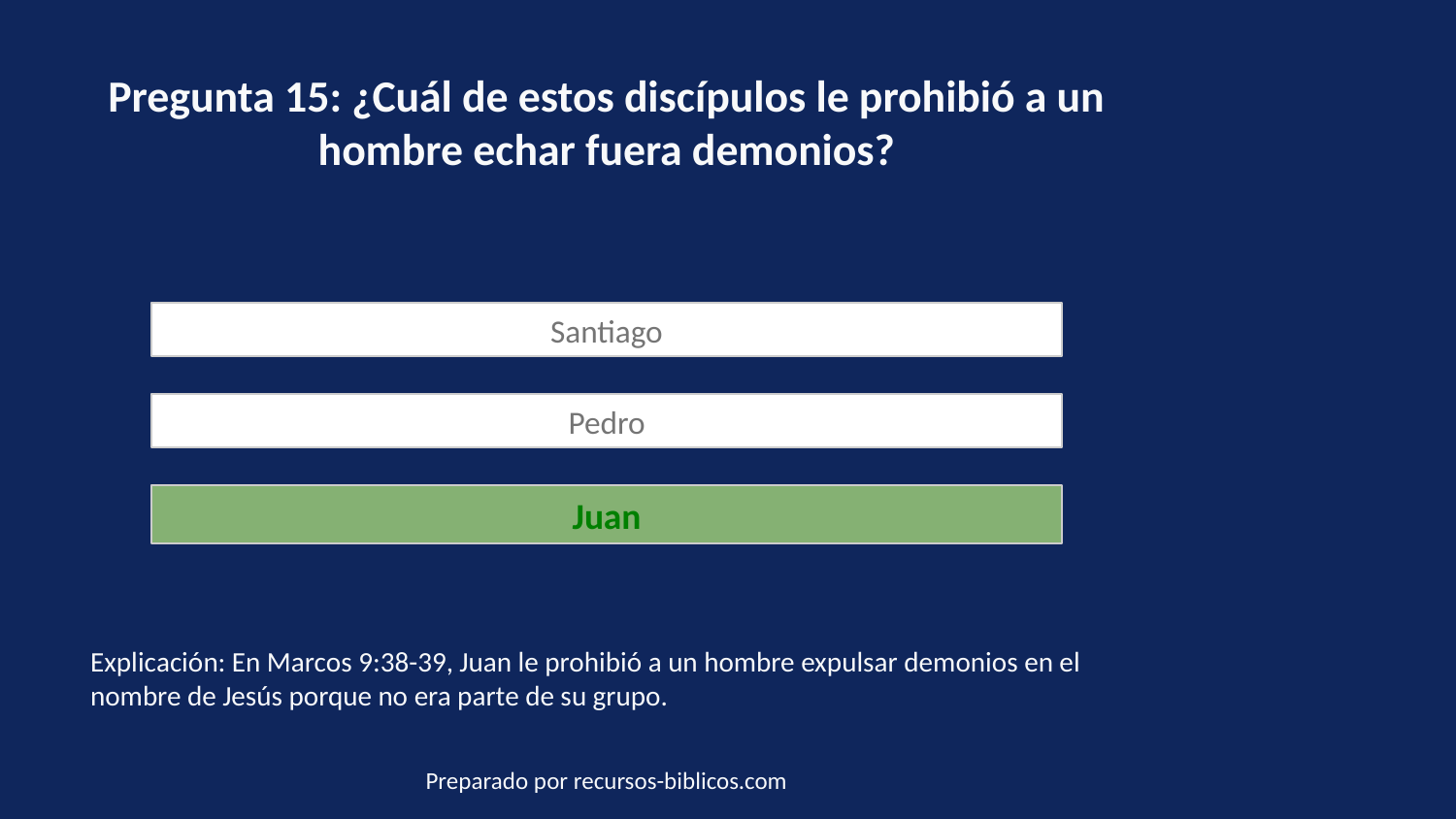

Pregunta 15: ¿Cuál de estos discípulos le prohibió a un hombre echar fuera demonios?
Santiago
Pedro
Juan
Explicación: En Marcos 9:38-39, Juan le prohibió a un hombre expulsar demonios en el nombre de Jesús porque no era parte de su grupo.
Preparado por recursos-biblicos.com